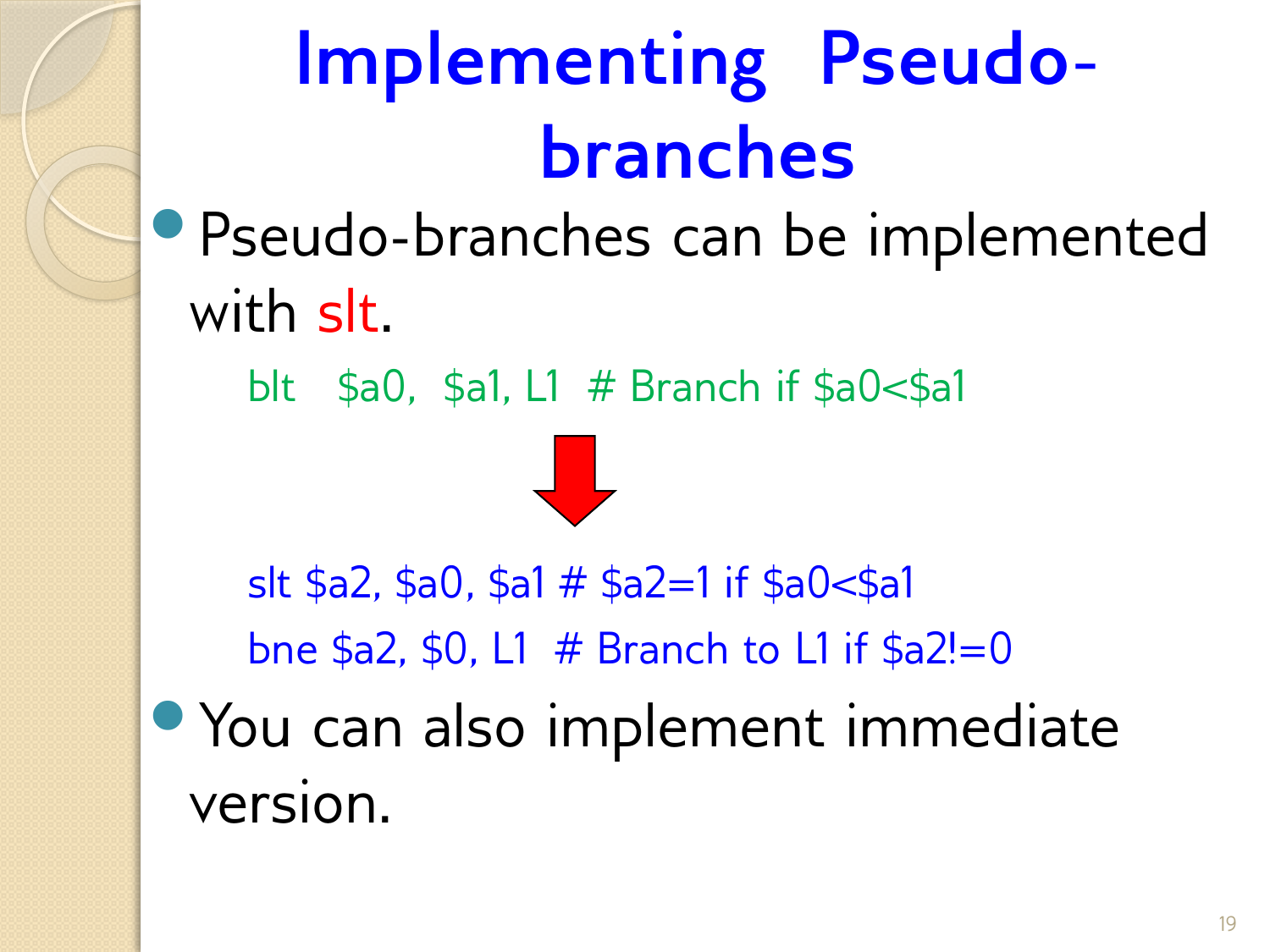

# Implementing  Pseudo-branches
Pseudo-branches can be implemented with slt.
        blt   $a0,  $a1, L1  # Branch if $a0<$a1

        slt $a2, $a0, $a1 # $a2=1 if $a0<$a1
        bne $a2, $0, L1  # Branch to L1 if $a2!=0
You can also implement immediate version.

19